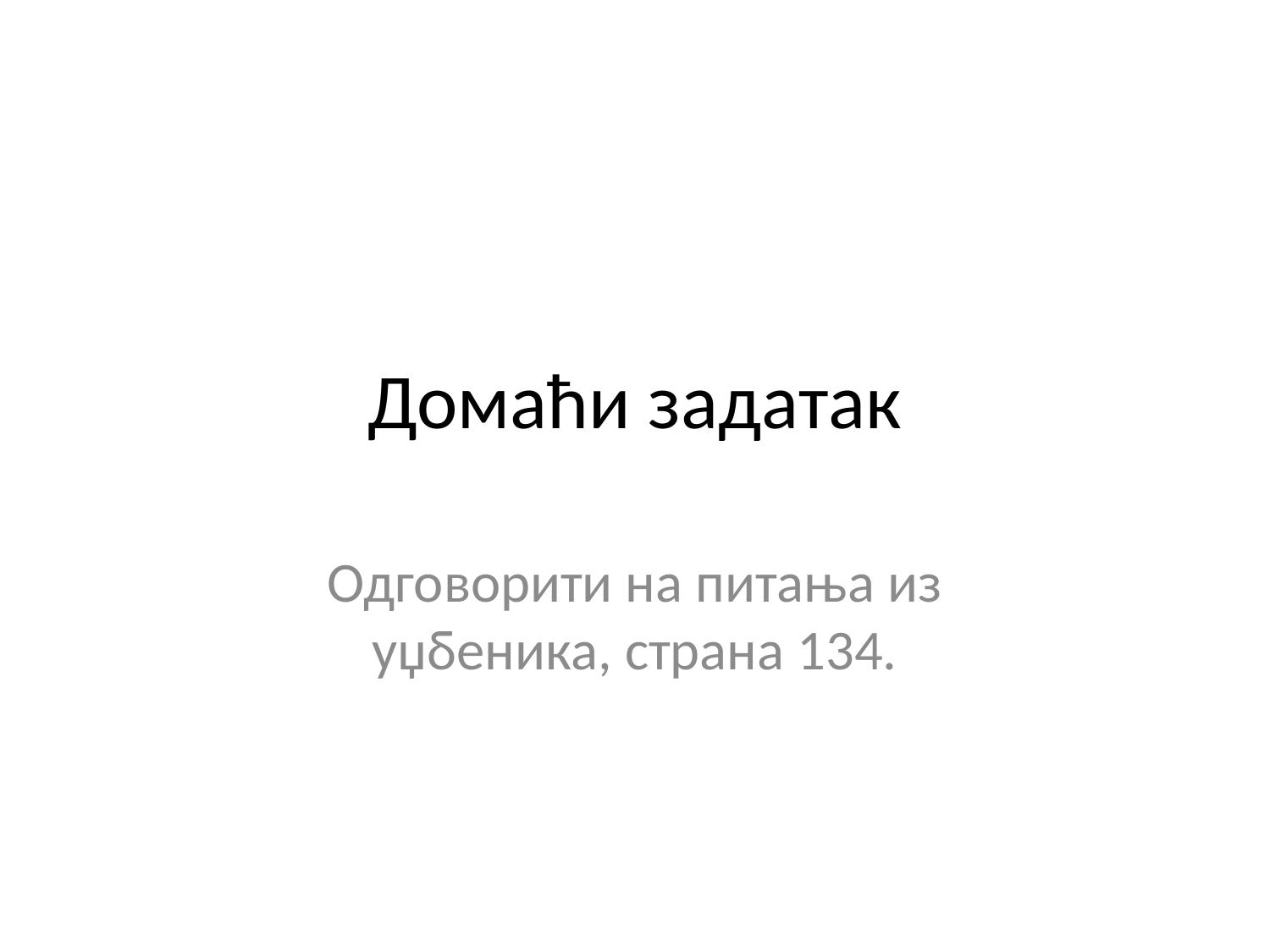

# Домаћи задатак
Одговорити на питања из уџбеника, страна 134.